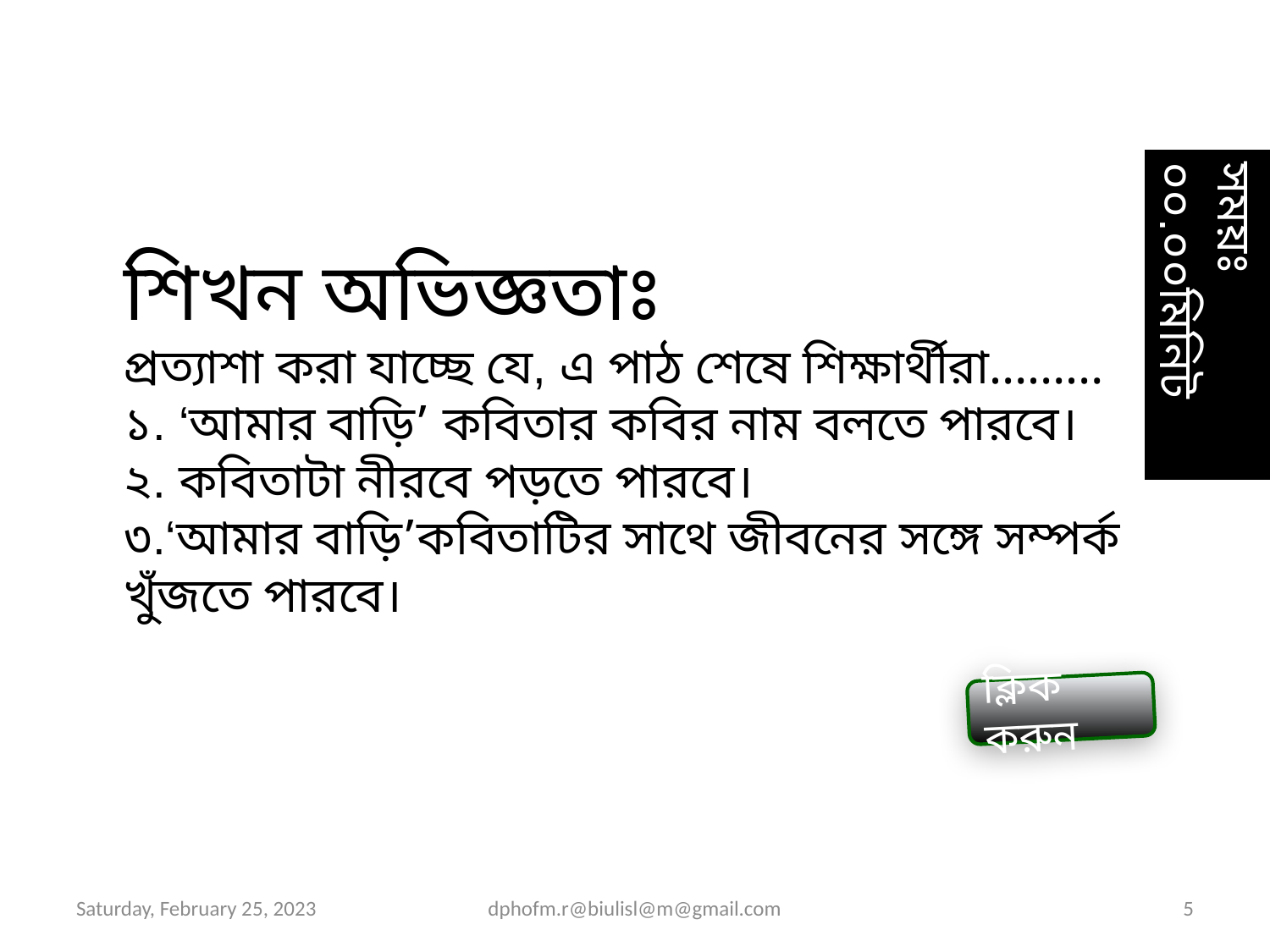

শিখন অভিজ্ঞতাঃ
প্রত্যাশা করা যাচ্ছে যে, এ পাঠ শেষে শিক্ষার্থীরা………
১. ‘আমার বাড়ি’ কবিতার কবির নাম বলতে পারবে।
২. কবিতাটা নীরবে পড়তে পারবে।
৩.‘আমার বাড়ি’কবিতাটির সাথে জীবনের সঙ্গে সম্পর্ক খুঁজতে পারবে।
সময়ঃ ০০.০০মিনিট
ক্লিক করুন
Saturday, February 25, 2023
dphofm.r@biulisl@m@gmail.com
5